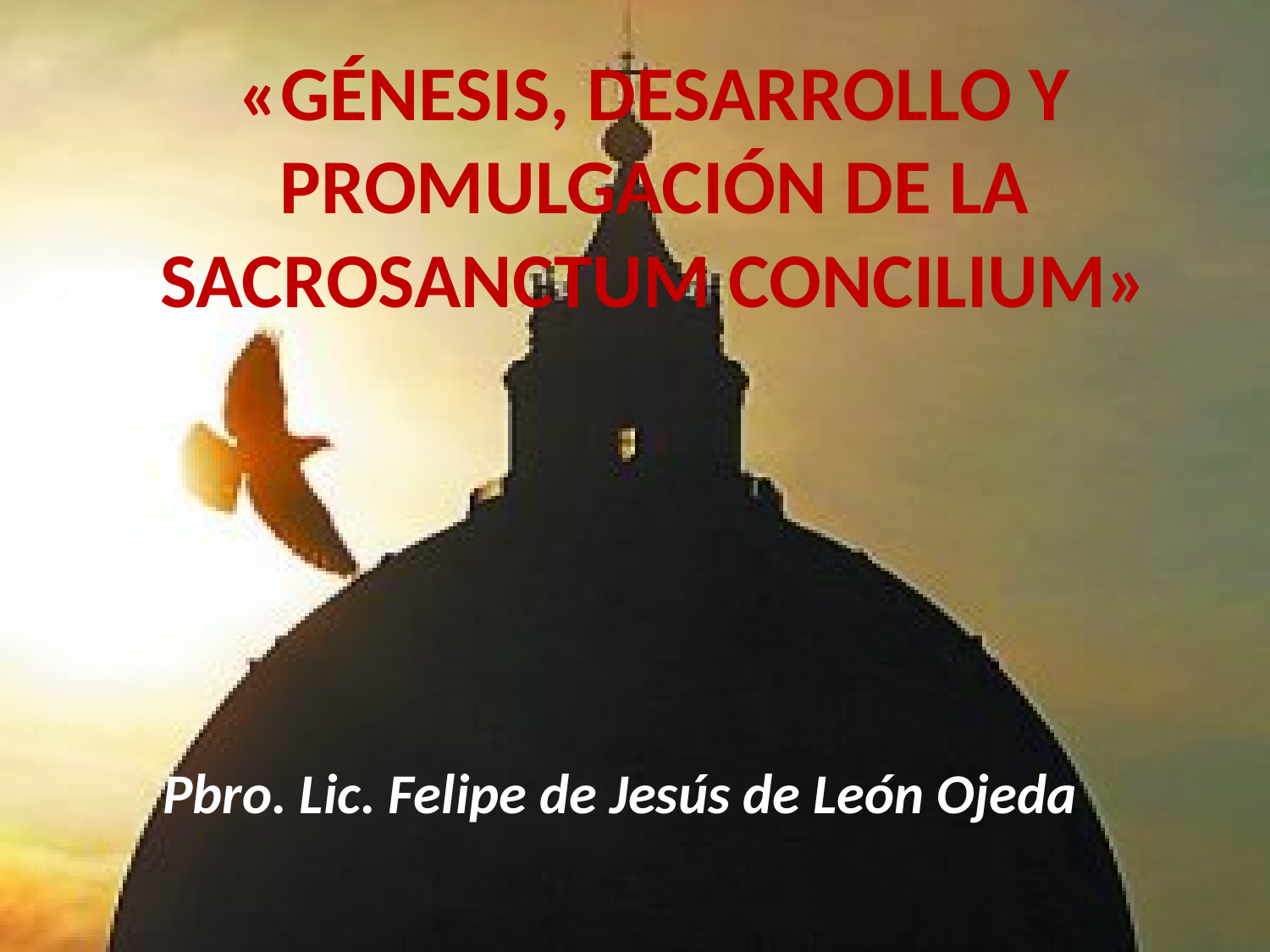

# «GÉNESIS, DESARROLLO Y PROMULGACIÓN DE LA SACROSANCTUM CONCILIUM»
Pbro. Lic. Felipe de Jesús de León Ojeda